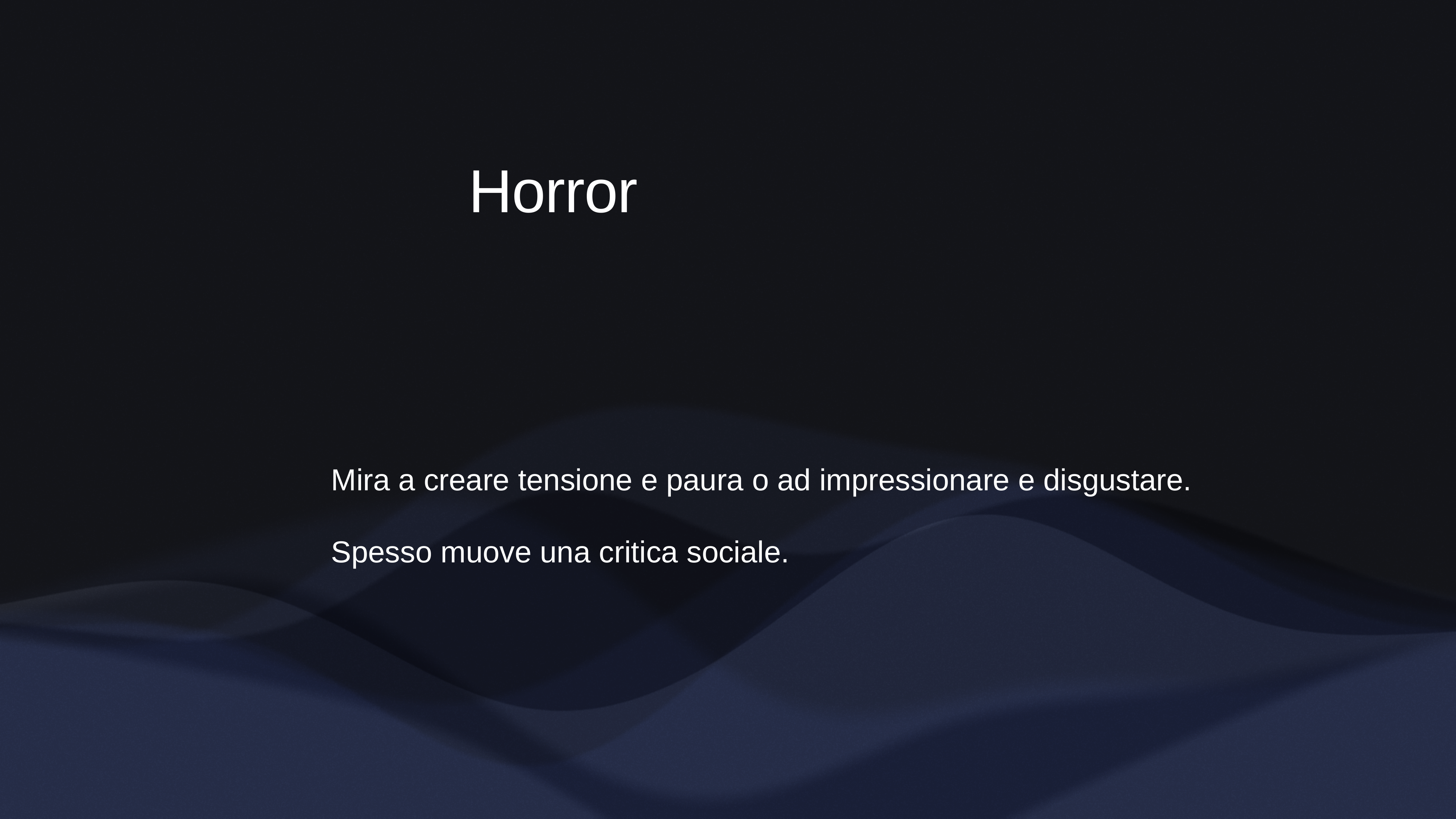

Horror
Mira a creare tensione e paura o ad impressionare e disgustare.
Spesso muove una critica sociale.